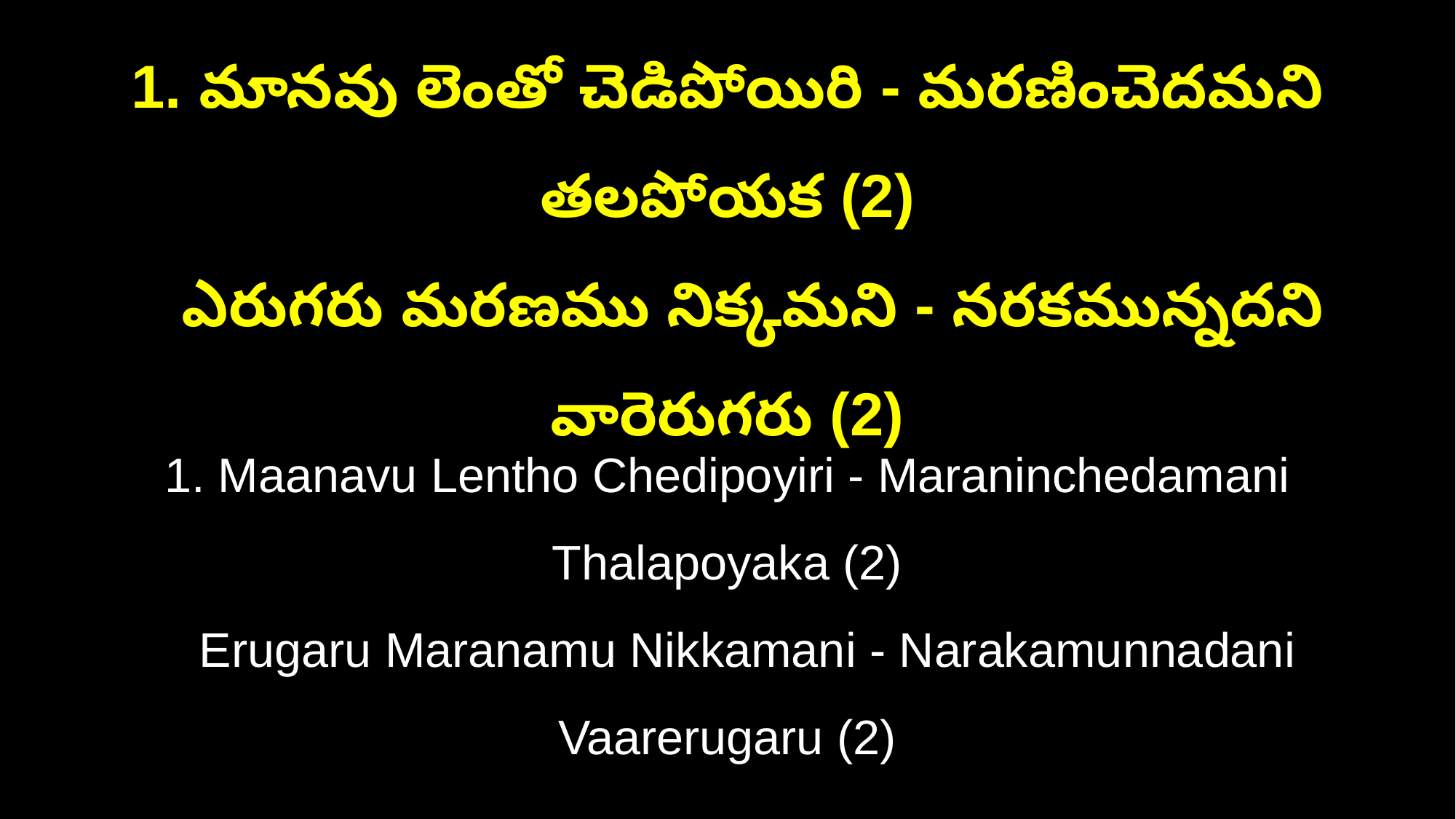

1. మానవు లెంతో చెడిపోయిరి - మరణించెదమని తలపోయక (2)
   ఎరుగరు మరణము నిక్కమని - నరకమున్నదని వారెరుగరు (2)
1. Maanavu Lentho Chedipoyiri - Maraninchedamani Thalapoyaka (2)
   Erugaru Maranamu Nikkamani - Narakamunnadani Vaarerugaru (2)